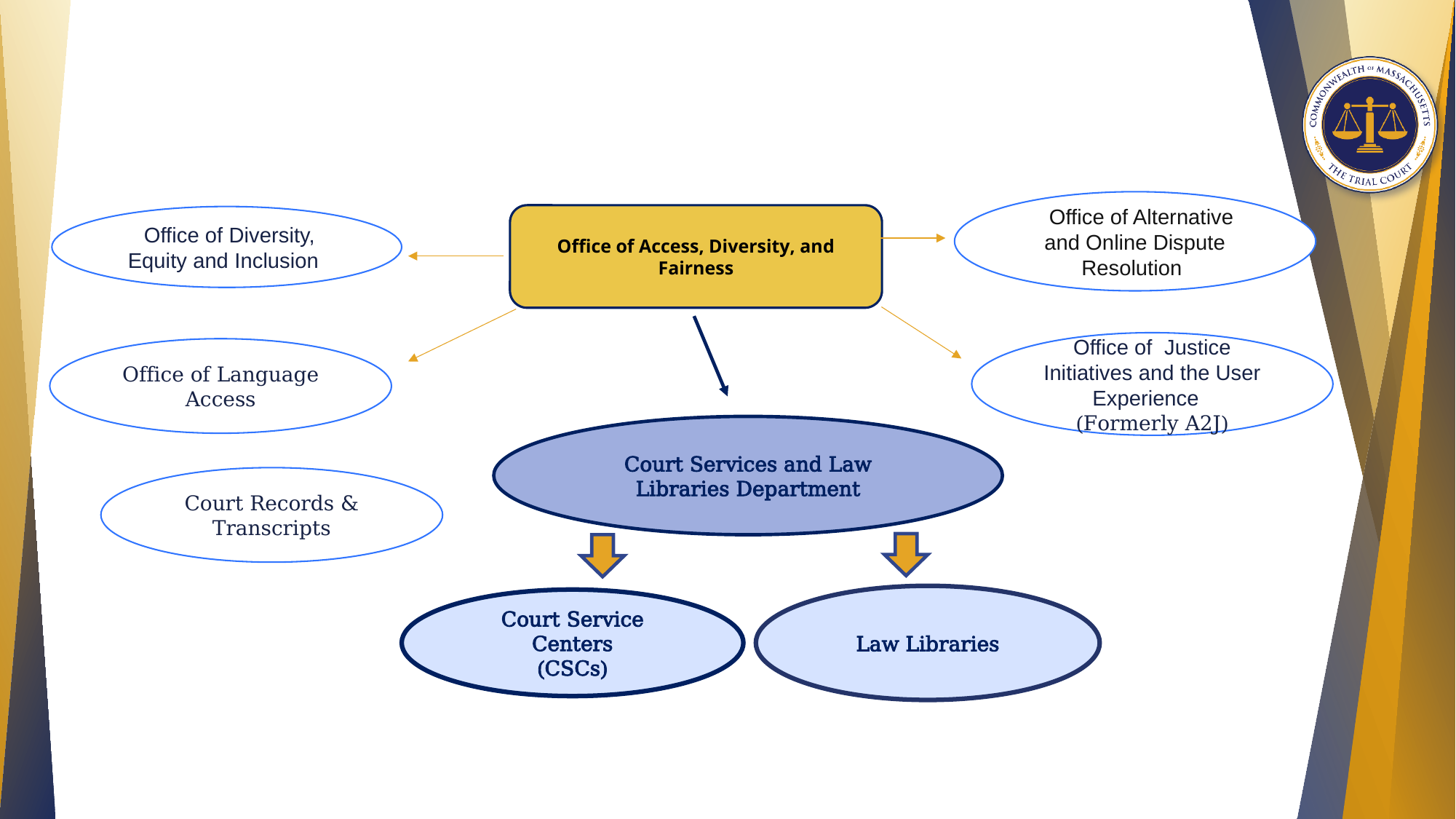

Office of Alternative and Online Dispute Resolution
Office of Access, Diversity, and Fairness
 Office of Diversity, Equity and Inclusion
Office of  Justice Initiatives and the User Experience
(Formerly A2J)
Office of Language Access
Court Services and Law Libraries Department
Court Records & Transcripts

Law Libraries
Court Service Centers
(CSCs)